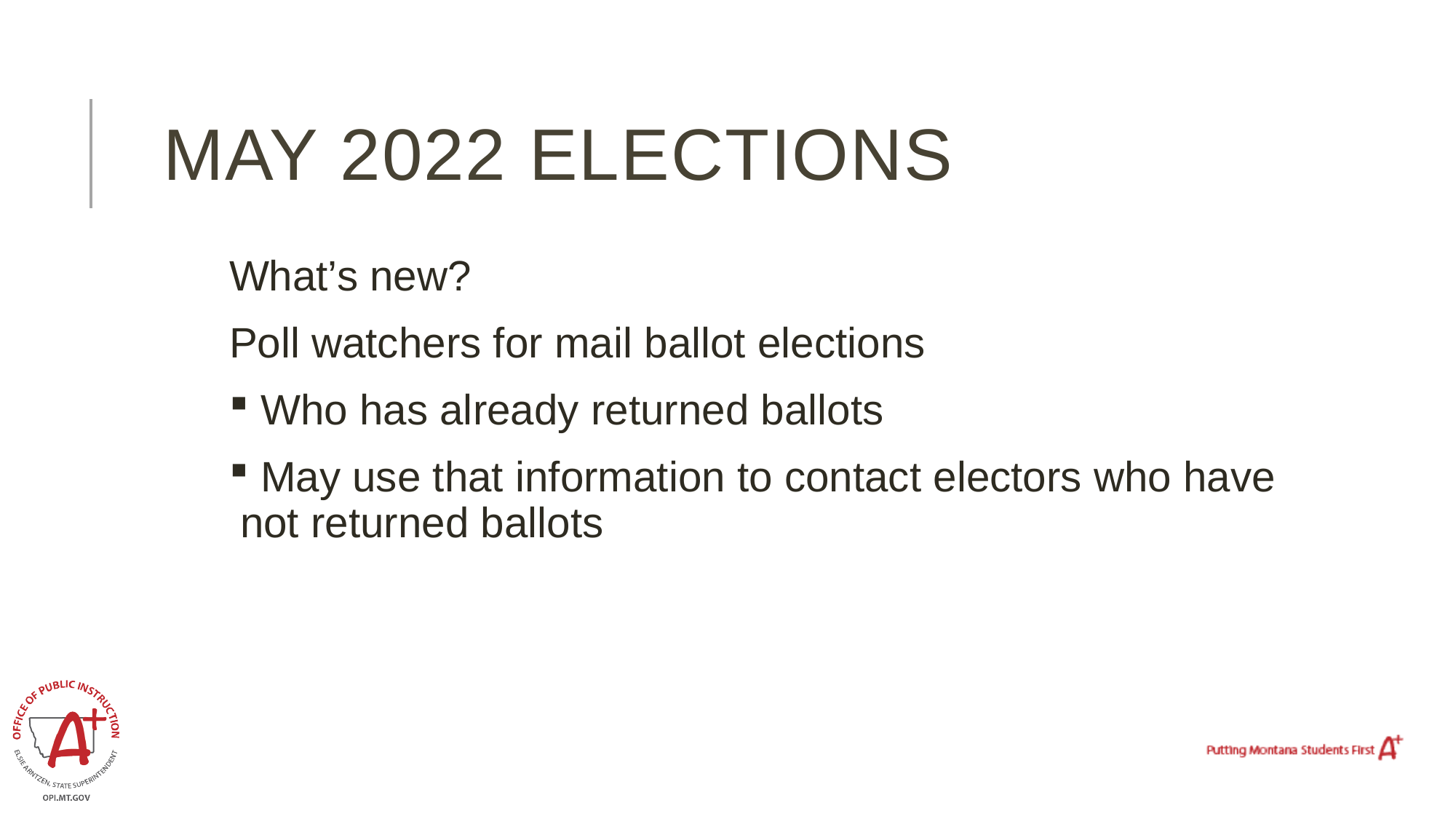

# May 2022 Elections
What’s new?
Poll watchers for mail ballot elections
 Who has already returned ballots
 May use that information to contact electors who have not returned ballots